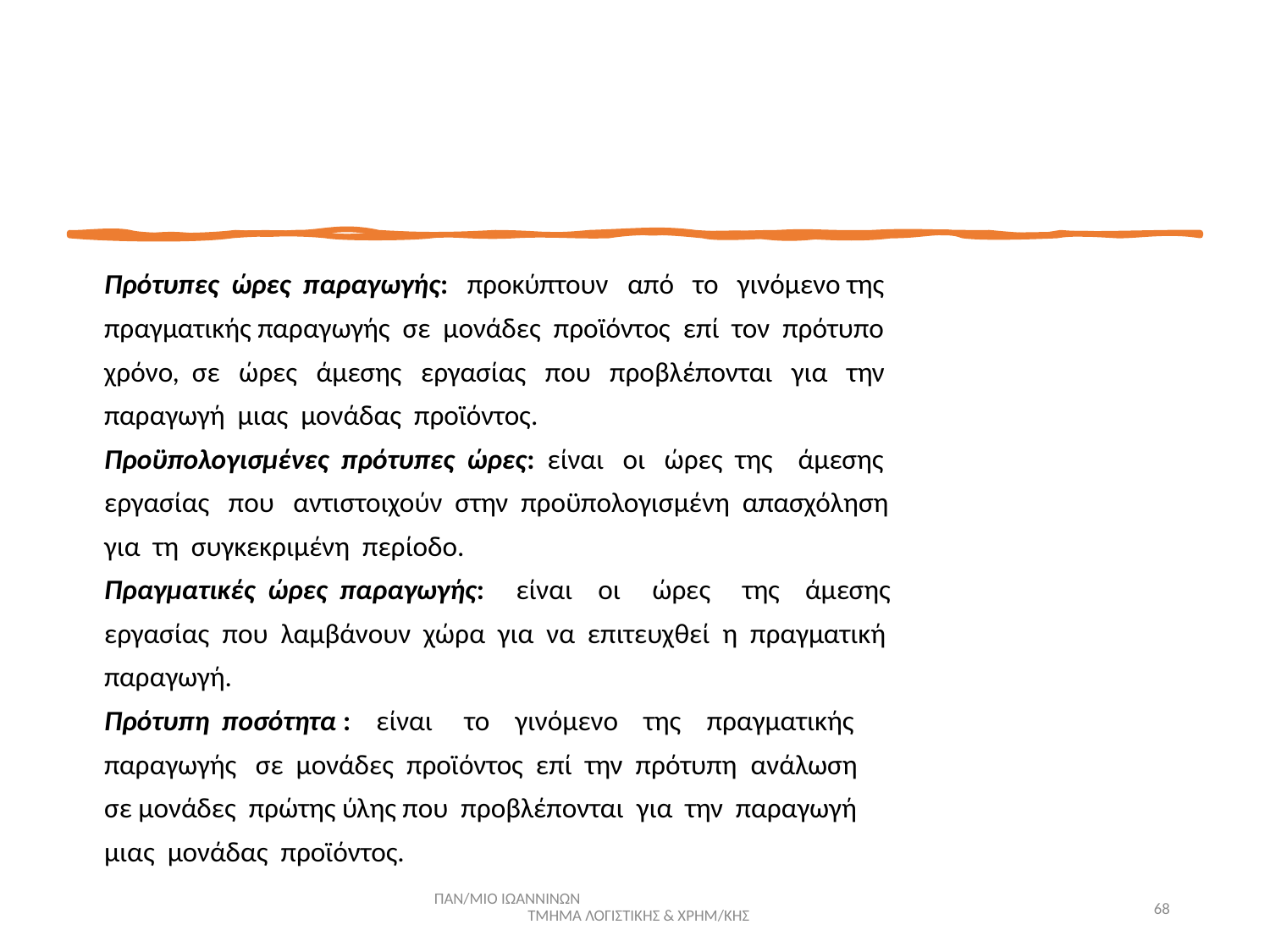

Πρότυπες  ώρες  παραγωγής:   προκύπτουν   από   το   γινόμενο της
πραγματικής παραγωγής  σε  μονάδες  προϊόντος  επί  τον  πρότυπο
χρόνο,  σε   ώρες   άμεσης   εργασίας   που   προβλέπονται   για   την
παραγωγή  μιας  μονάδας  προϊόντος.
Προϋπολογισμένες  πρότυπες  ώρες:  είναι   οι   ώρες  της    άμεσης
εργασίας   που   αντιστοιχούν  στην  προϋπολογισμένη  απασχόληση
για  τη  συγκεκριμένη  περίοδο.
Πραγματικές  ώρες  παραγωγής:     είναι    οι     ώρες     της    άμεσης
εργασίας  που  λαμβάνουν  χώρα  για  να  επιτευχθεί  η  πραγματική
παραγωγή.
Πρότυπη  ποσότητα :    είναι     το    γινόμενο    της    πραγματικής
παραγωγής   σε  μονάδες  προϊόντος  επί  την  πρότυπη  ανάλωση
σε μονάδες  πρώτης ύλης που  προβλέπονται  για  την  παραγωγή
μιας  μονάδας  προϊόντος.

ΠΑΝ/ΜΙΟ ΙΩΑΝΝΙΝΩΝ                                                                          ΤΜΗΜΑ ΛΟΓΙΣΤΙΚΗΣ & ΧΡΗΜ/ΚΗΣ
68